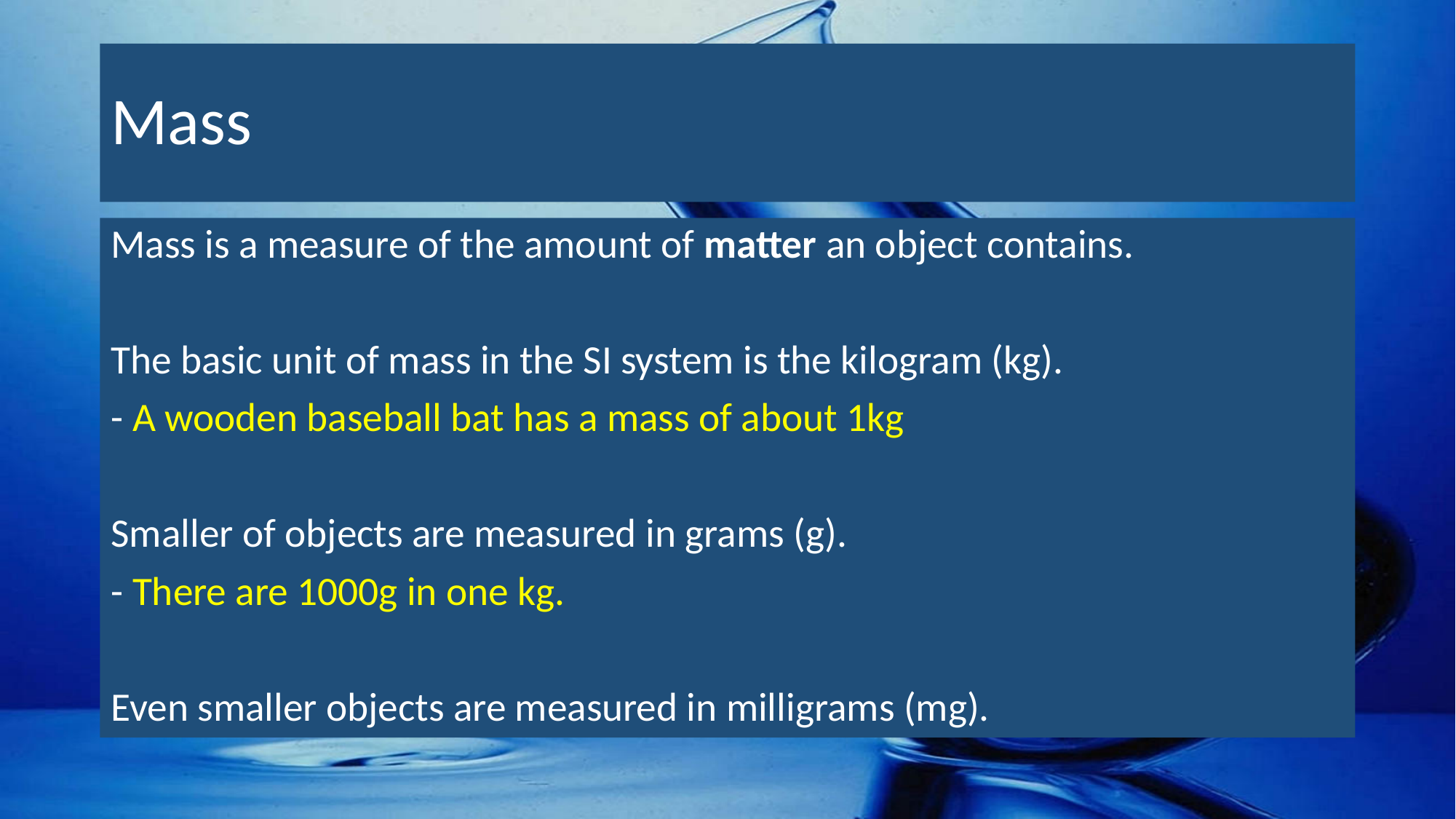

# Mass
Mass is a measure of the amount of matter an object contains.

The basic unit of mass in the SI system is the kilogram (kg).
- A wooden baseball bat has a mass of about 1kg

Smaller of objects are measured in grams (g).
- There are 1000g in one kg.

Even smaller objects are measured in milligrams (mg).